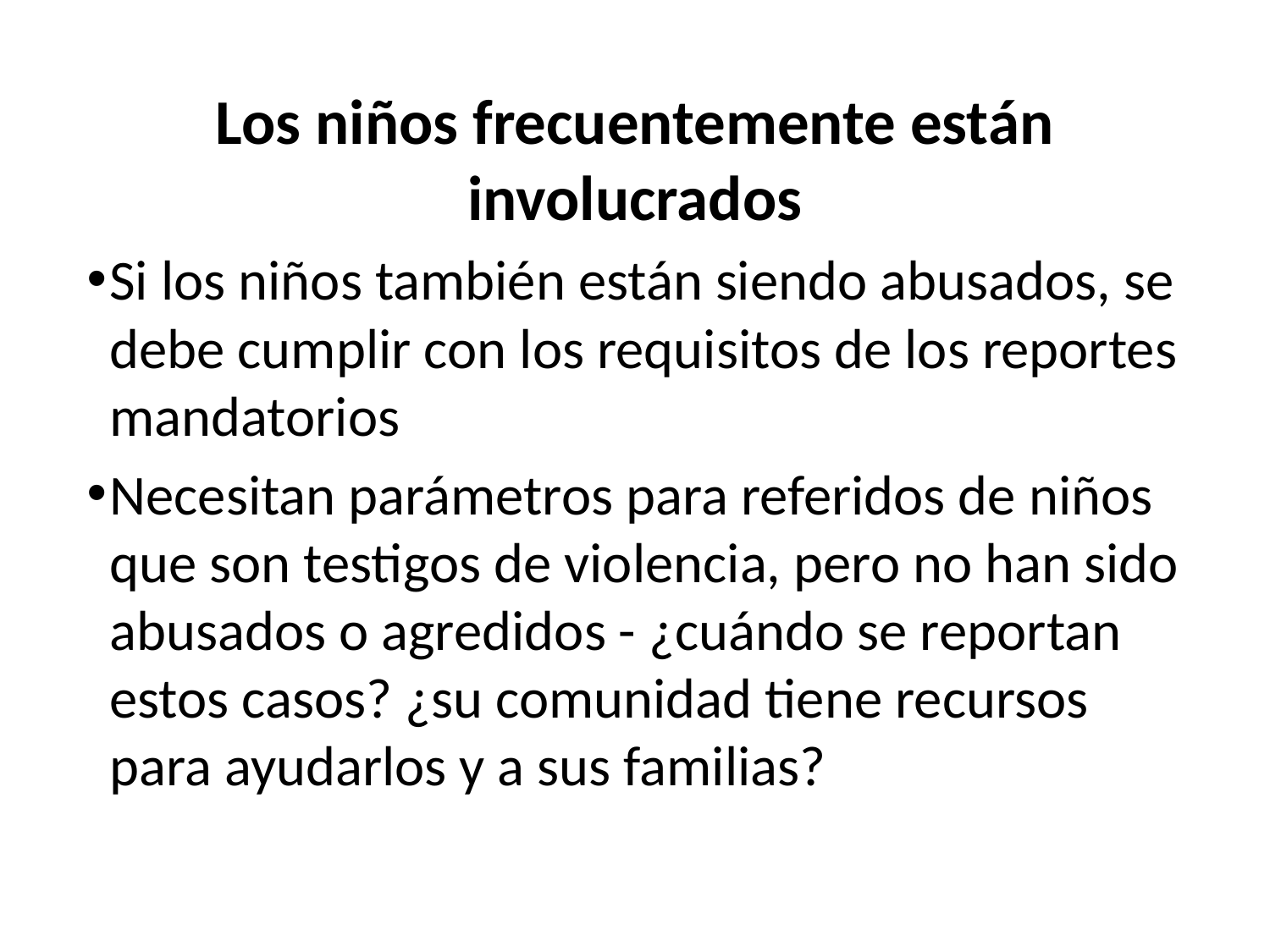

Los niños frecuentemente están involucrados
Si los niños también están siendo abusados, se debe cumplir con los requisitos de los reportes mandatorios
Necesitan parámetros para referidos de niños que son testigos de violencia, pero no han sido abusados o agredidos - ¿cuándo se reportan estos casos? ¿su comunidad tiene recursos para ayudarlos y a sus familias?